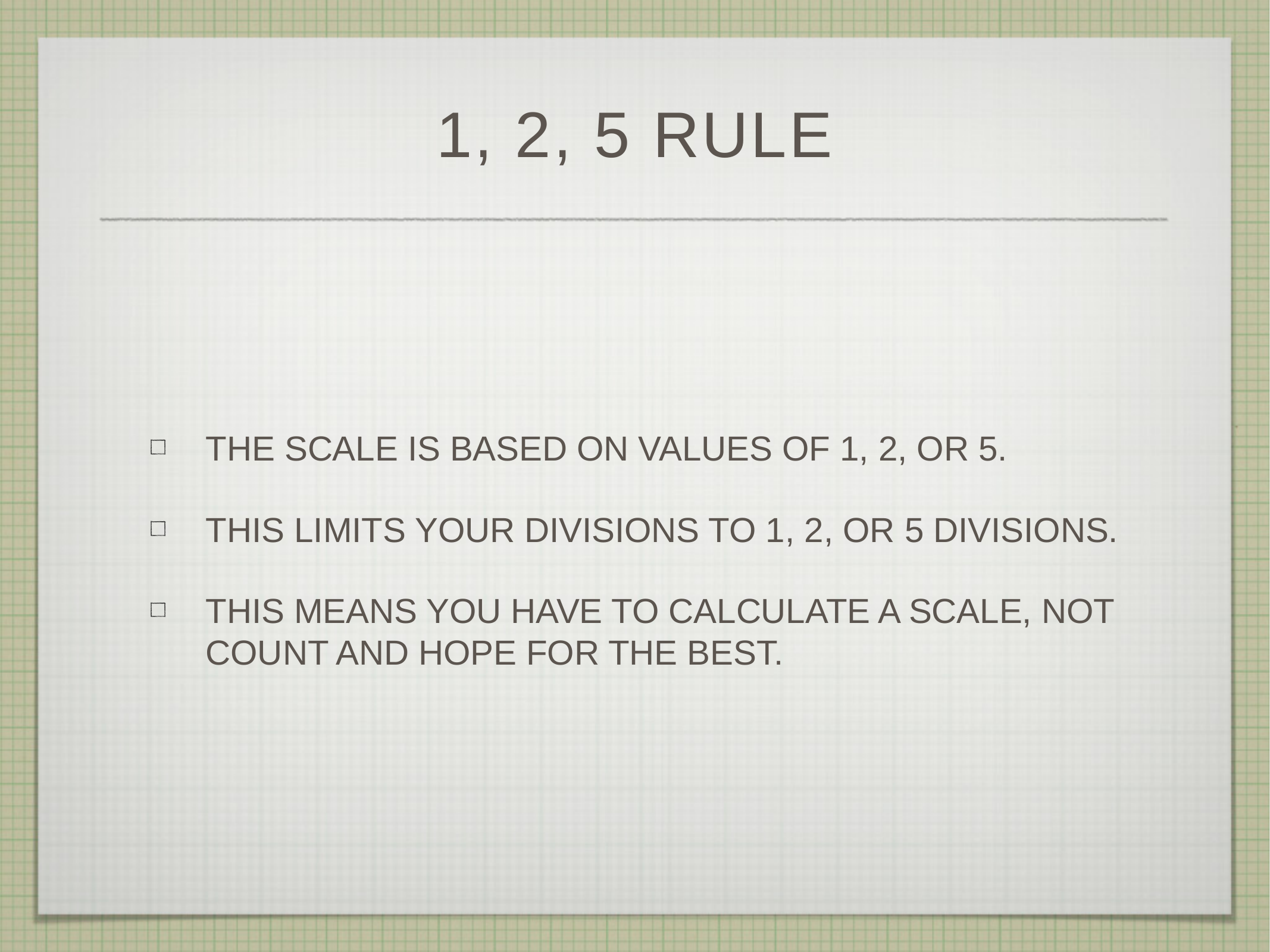

# 1, 2, 5 rule
the scale is based on values of 1, 2, or 5.
this limits your divisions to 1, 2, or 5 divisions.
this means you have to calculate a scale, not count and hope for the best.